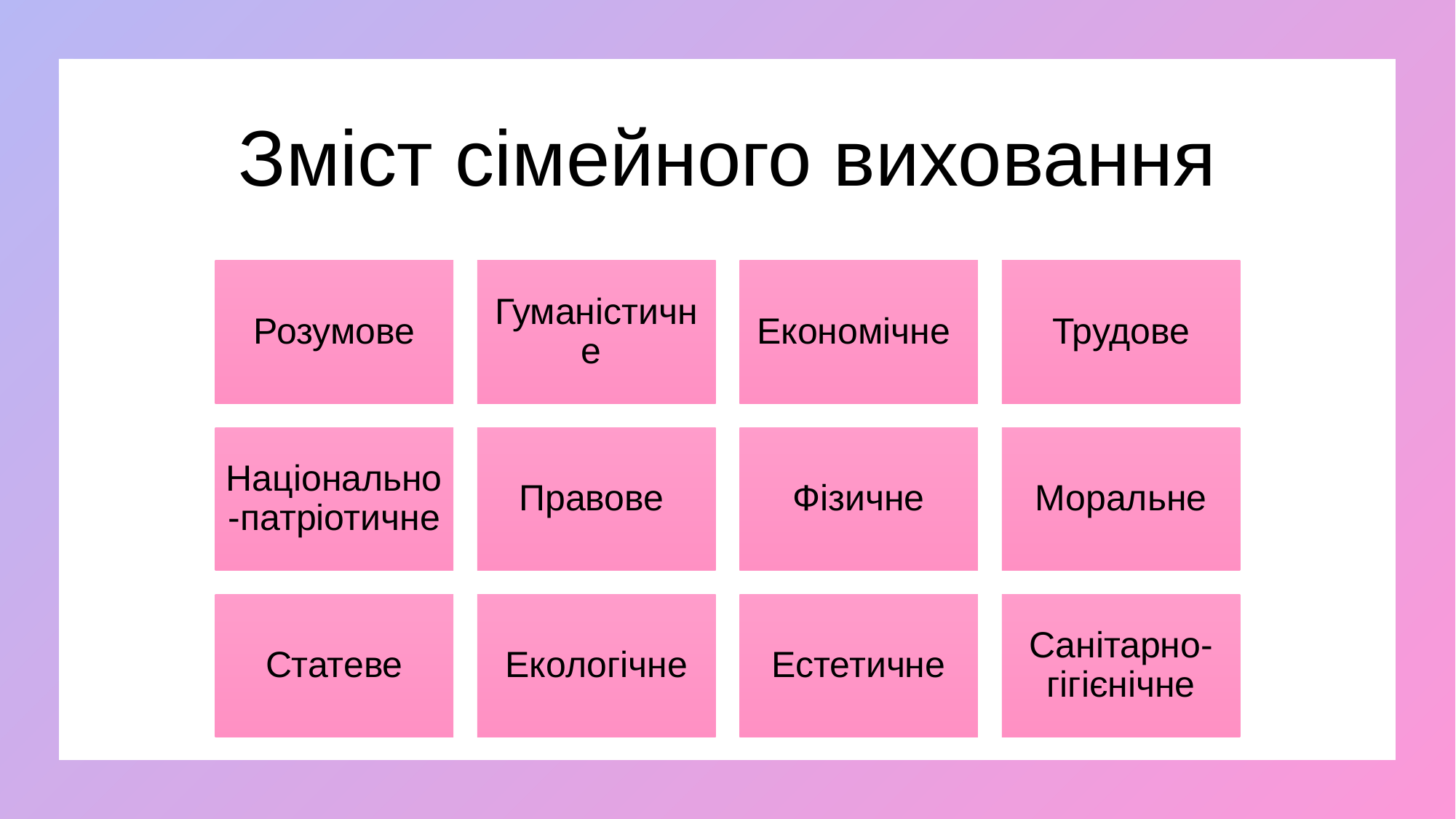

# Зміст сімейного виховання
Розумове
Гуманістичне
Економічне
Трудове
Національно-патріотичне
Правове
Фізичне
Моральне
Статеве
Екологічне
Естетичне
Санітарно-гігієнічне